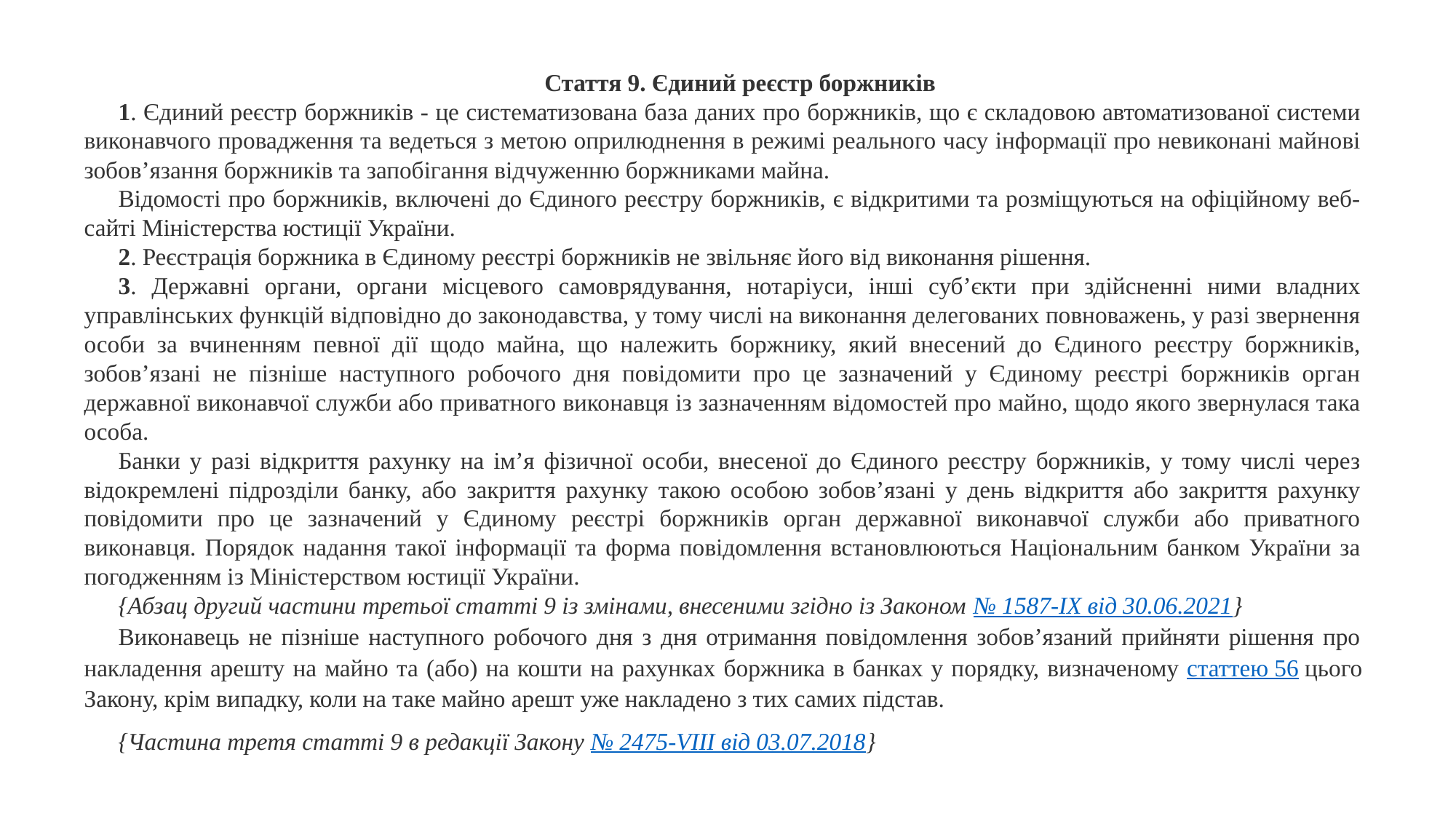

Стаття 9. Єдиний реєстр боржників
1. Єдиний реєстр боржників - це систематизована база даних про боржників, що є складовою автоматизованої системи виконавчого провадження та ведеться з метою оприлюднення в режимі реального часу інформації про невиконані майнові зобов’язання боржників та запобігання відчуженню боржниками майна.
Відомості про боржників, включені до Єдиного реєстру боржників, є відкритими та розміщуються на офіційному веб-сайті Міністерства юстиції України.
2. Реєстрація боржника в Єдиному реєстрі боржників не звільняє його від виконання рішення.
3. Державні органи, органи місцевого самоврядування, нотаріуси, інші суб’єкти при здійсненні ними владних управлінських функцій відповідно до законодавства, у тому числі на виконання делегованих повноважень, у разі звернення особи за вчиненням певної дії щодо майна, що належить боржнику, який внесений до Єдиного реєстру боржників, зобов’язані не пізніше наступного робочого дня повідомити про це зазначений у Єдиному реєстрі боржників орган державної виконавчої служби або приватного виконавця із зазначенням відомостей про майно, щодо якого звернулася така особа.
Банки у разі відкриття рахунку на ім’я фізичної особи, внесеної до Єдиного реєстру боржників, у тому числі через відокремлені підрозділи банку, або закриття рахунку такою особою зобов’язані у день відкриття або закриття рахунку повідомити про це зазначений у Єдиному реєстрі боржників орган державної виконавчої служби або приватного виконавця. Порядок надання такої інформації та форма повідомлення встановлюються Національним банком України за погодженням із Міністерством юстиції України.
{Абзац другий частини третьої статті 9 із змінами, внесеними згідно із Законом № 1587-IX від 30.06.2021}
Виконавець не пізніше наступного робочого дня з дня отримання повідомлення зобов’язаний прийняти рішення про накладення арешту на майно та (або) на кошти на рахунках боржника в банках у порядку, визначеному статтею 56 цього Закону, крім випадку, коли на таке майно арешт уже накладено з тих самих підстав.
{Частина третя статті 9 в редакції Закону № 2475-VIII від 03.07.2018}